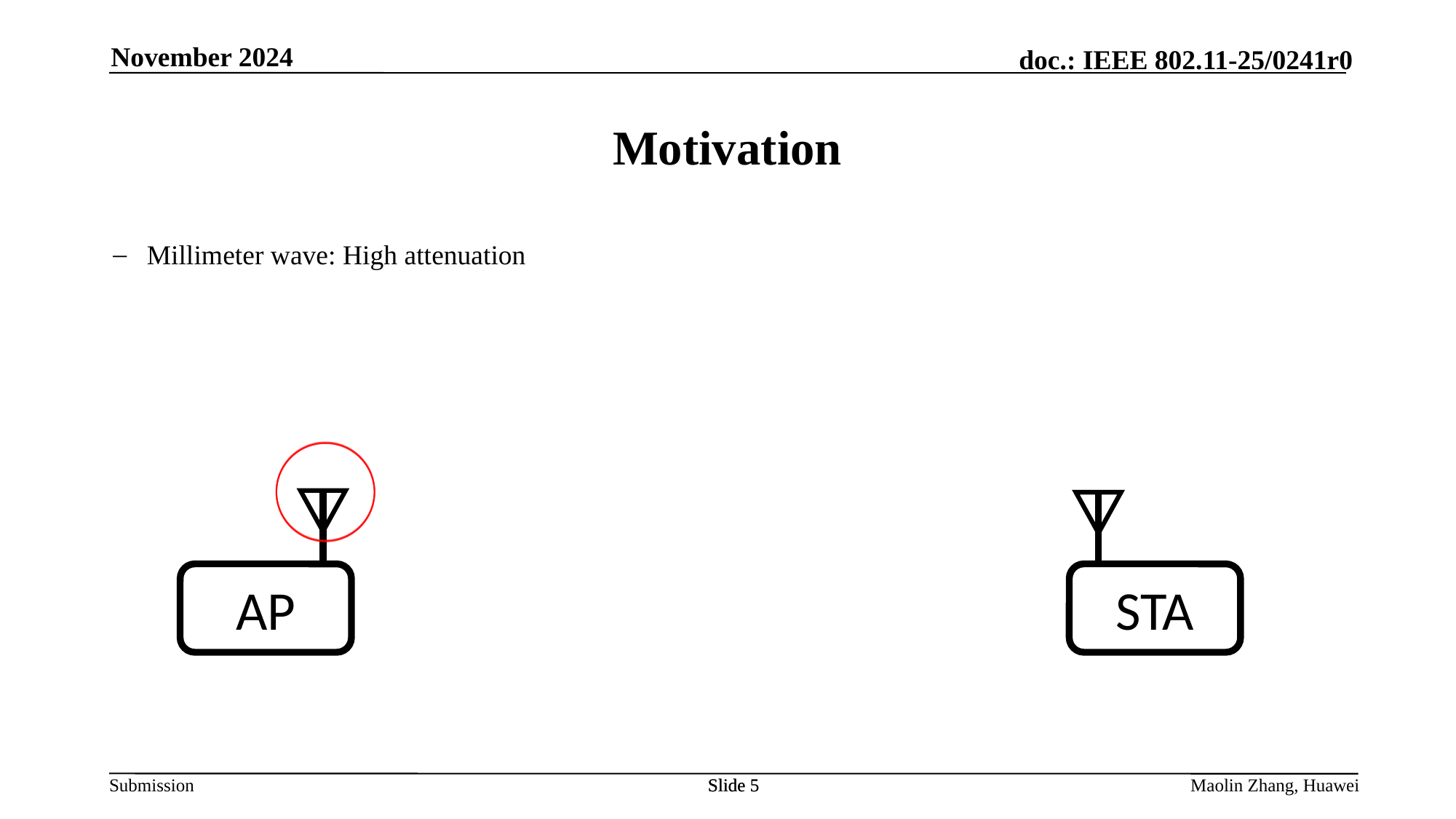

November 2024
# Motivation
Millimeter wave: High attenuation

AP
STA
Slide 5
Slide 5
Maolin Zhang, Huawei